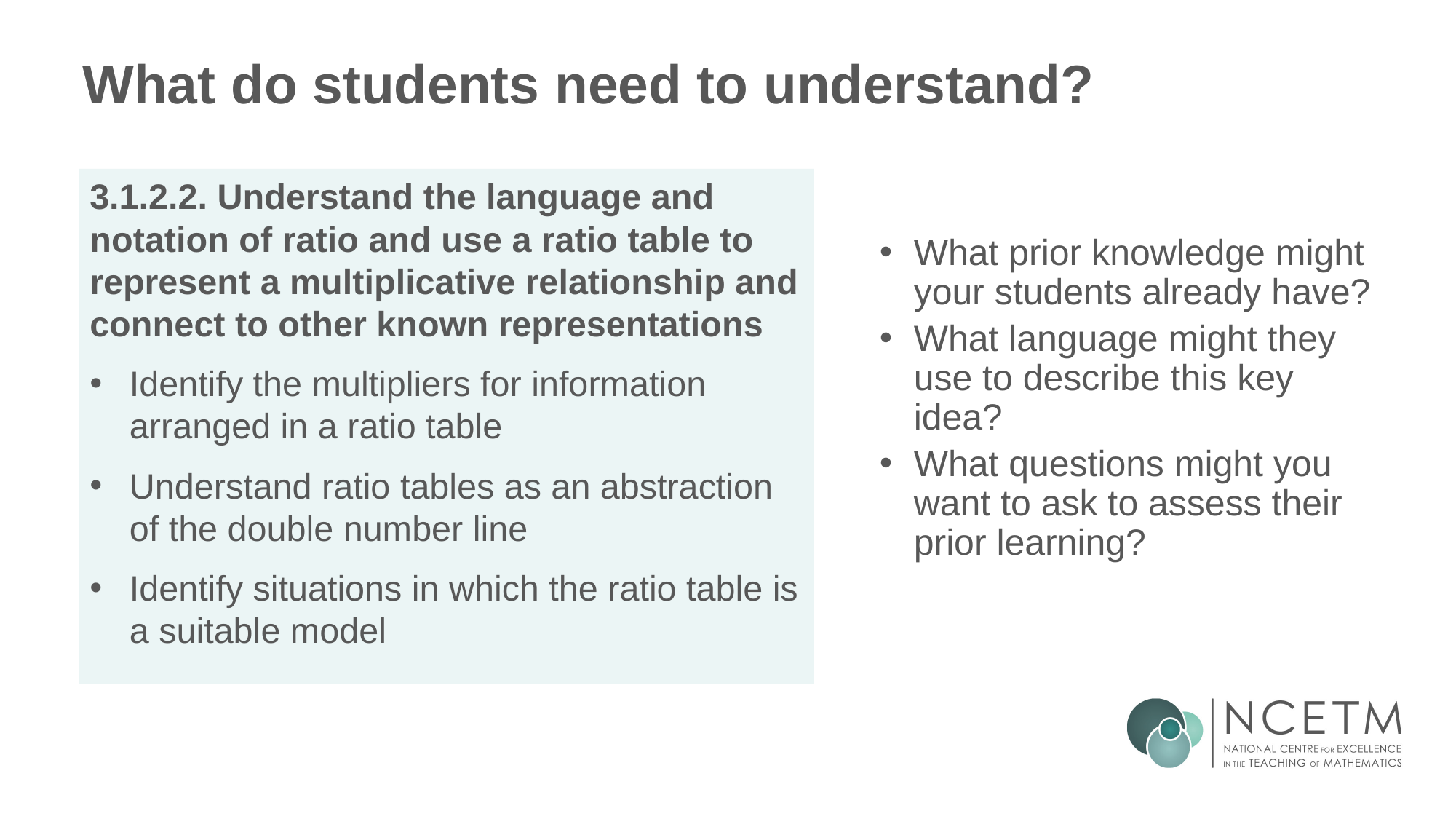

# What do students need to understand?
What prior knowledge might your students already have?
What language might they use to describe this key idea?
What questions might you want to ask to assess their prior learning?
3.1.2.2. Understand the language and notation of ratio and use a ratio table to represent a multiplicative relationship and connect to other known representations
Identify the multipliers for information arranged in a ratio table
Understand ratio tables as an abstraction of the double number line
Identify situations in which the ratio table is a suitable model